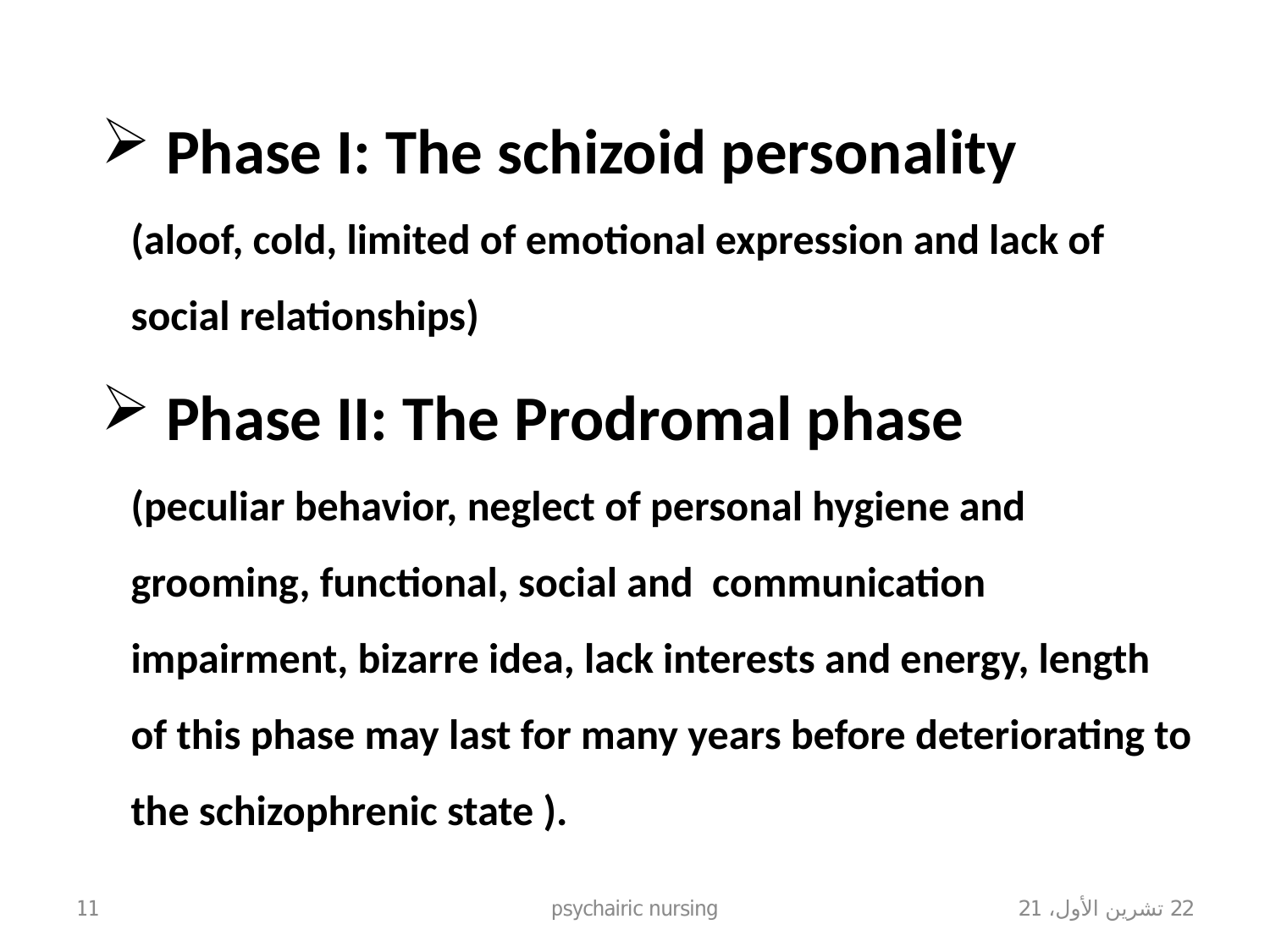

Phase I: The schizoid personality
(aloof, cold, limited of emotional expression and lack of social relationships)
 Phase II: The Prodromal phase
(peculiar behavior, neglect of personal hygiene and grooming, functional, social and  communication impairment, bizarre idea, lack interests and energy, length of this phase may last for many years before deteriorating to the schizophrenic state ).
11
psychairic nursing
22 تشرين الأول، 21